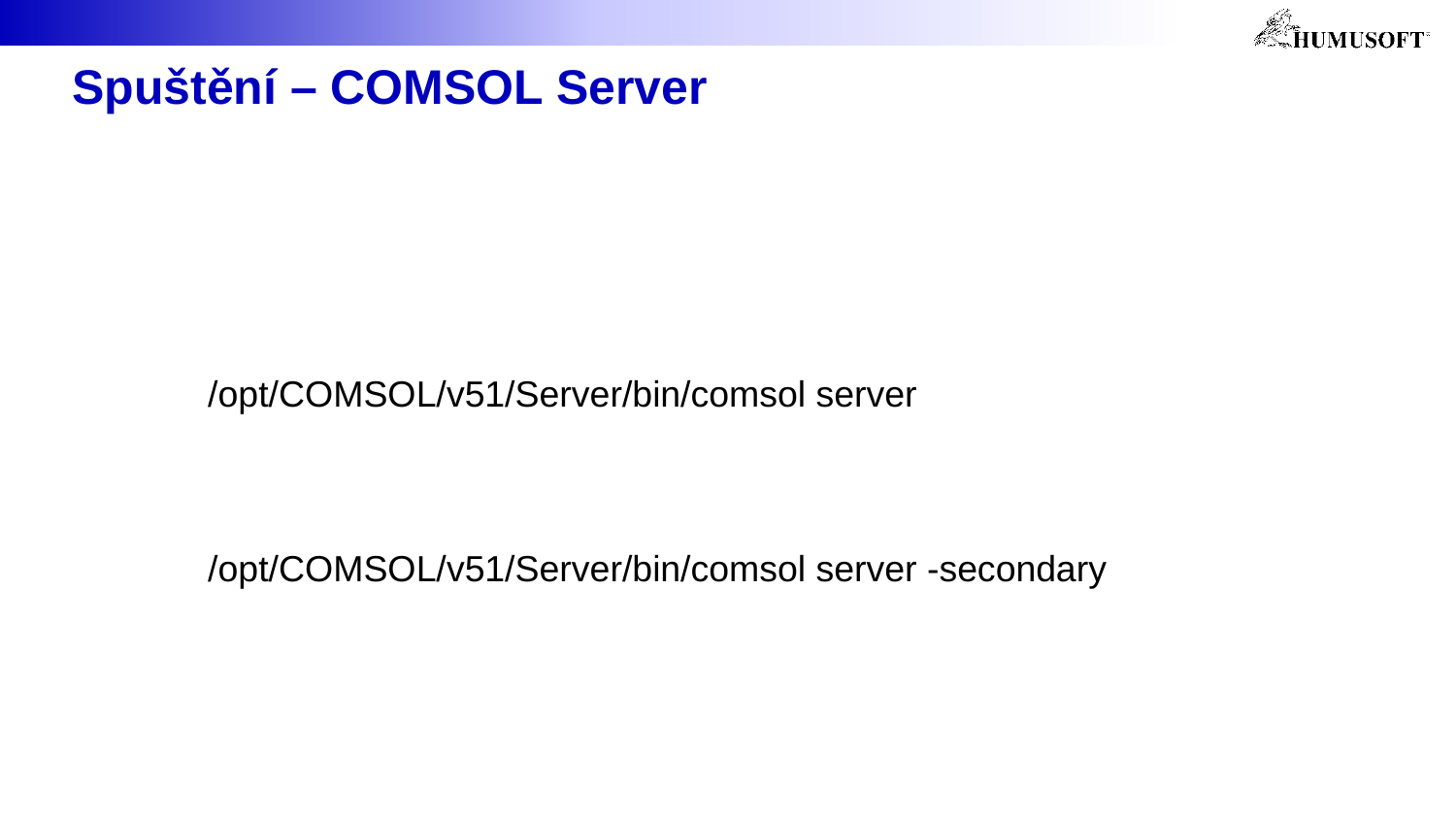

# Spuštění – COMSOL Server
/opt/COMSOL/v51/Server/bin/comsol server

/opt/COMSOL/v51/Server/bin/comsol server -secondary